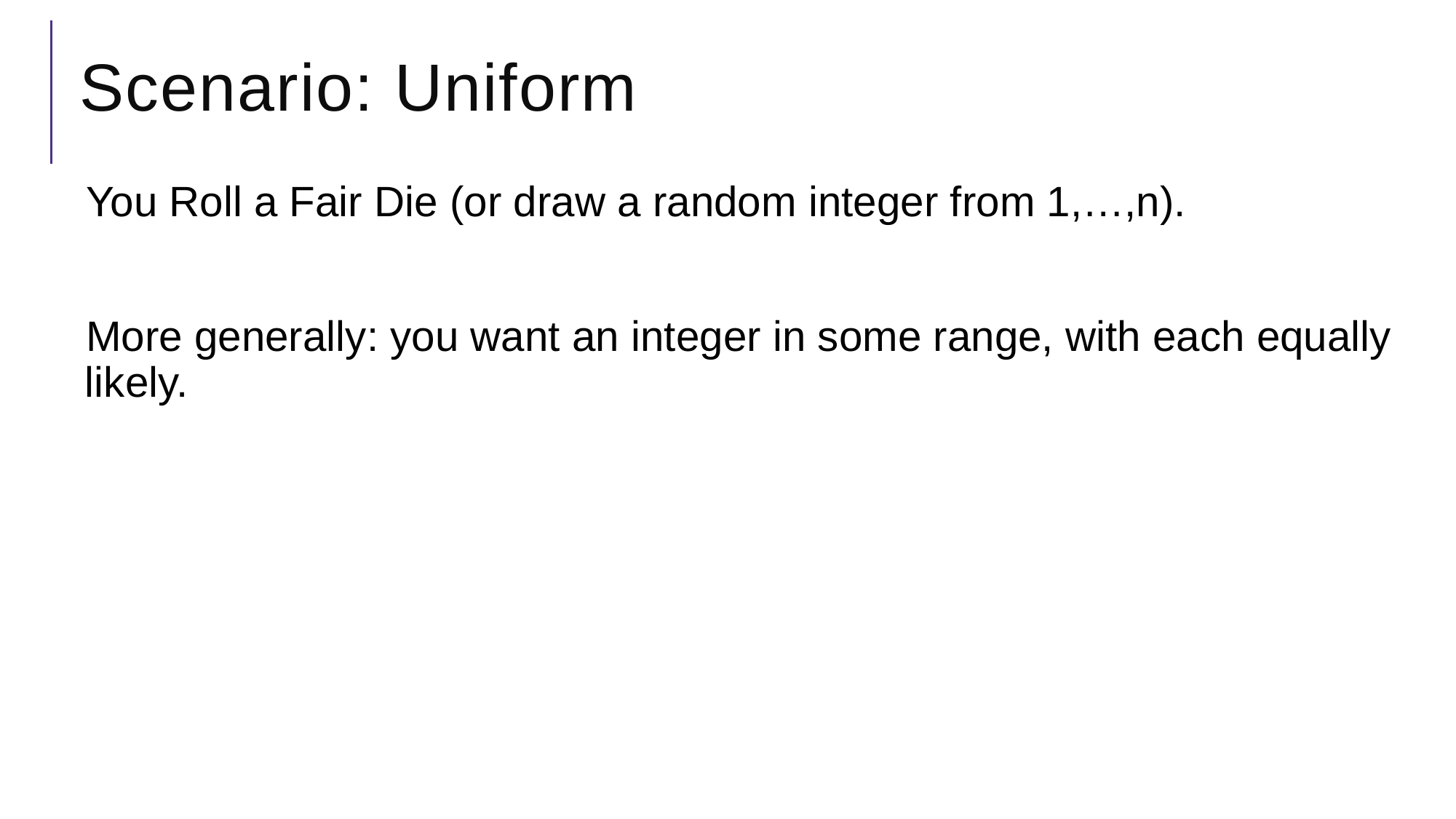

# Scenario: Uniform
You Roll a Fair Die (or draw a random integer from 1,…,n).

More generally: you want an integer in some range, with each equally likely.